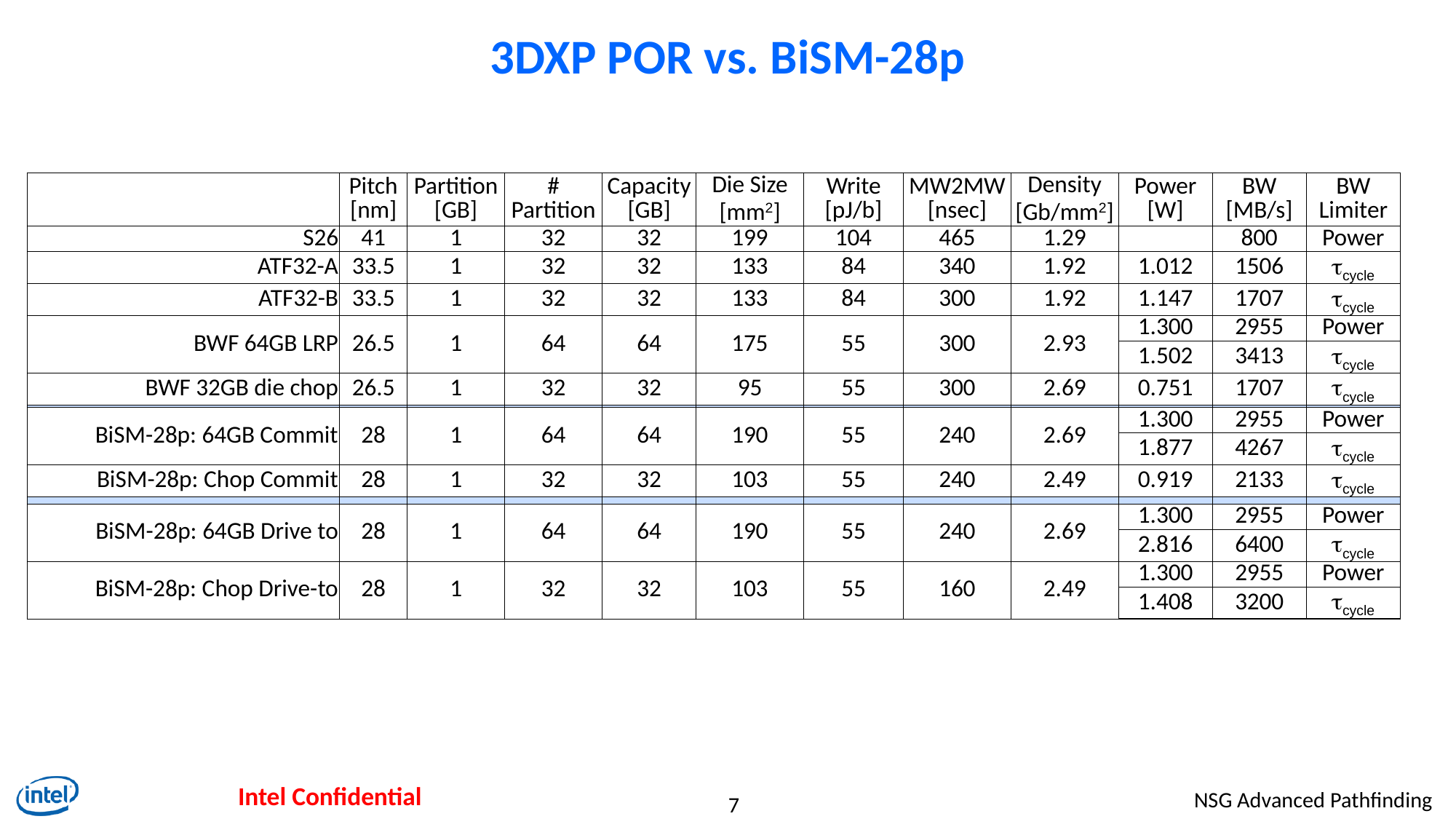

# 3DXP POR vs. BiSM-28p
|  | Pitch [nm] | Partition [GB] | # Partition | Capacity [GB] | Die Size [mm2] | Write [pJ/b] | MW2MW [nsec] | Density [Gb/mm2] | Power [W] | BW [MB/s] | BW Limiter |
| --- | --- | --- | --- | --- | --- | --- | --- | --- | --- | --- | --- |
| S26 | 41 | 1 | 32 | 32 | 199 | 104 | 465 | 1.29 |  | 800 | Power |
| ATF32-A | 33.5 | 1 | 32 | 32 | 133 | 84 | 340 | 1.92 | 1.012 | 1506 | τcycle |
| ATF32-B | 33.5 | 1 | 32 | 32 | 133 | 84 | 300 | 1.92 | 1.147 | 1707 | τcycle |
| BWF 64GB LRP | 26.5 | 1 | 64 | 64 | 175 | 55 | 300 | 2.93 | 1.300 | 2955 | Power |
|  |  |  |  |  |  |  |  |  | 1.502 | 3413 | τcycle |
| BWF 32GB die chop | 26.5 | 1 | 32 | 32 | 95 | 55 | 300 | 2.69 | 0.751 | 1707 | τcycle |
|  |  |  |  |  |  |  |  |  |  |  |  |
| BiSM-28p: 64GB Commit | 28 | 1 | 64 | 64 | 190 | 55 | 240 | 2.69 | 1.300 | 2955 | Power |
|  |  |  |  |  |  |  |  |  | 1.877 | 4267 | τcycle |
| BiSM-28p: Chop Commit | 28 | 1 | 32 | 32 | 103 | 55 | 240 | 2.49 | 0.919 | 2133 | τcycle |
|  |  |  |  |  |  |  |  |  |  |  |  |
| BiSM-28p: 64GB Drive to | 28 | 1 | 64 | 64 | 190 | 55 | 240 | 2.69 | 1.300 | 2955 | Power |
|  |  |  |  |  |  |  |  |  | 2.816 | 6400 | τcycle |
| BiSM-28p: Chop Drive-to | 28 | 1 | 32 | 32 | 103 | 55 | 160 | 2.49 | 1.300 | 2955 | Power |
|  |  |  |  |  |  |  |  |  | 1.408 | 3200 | τcycle |